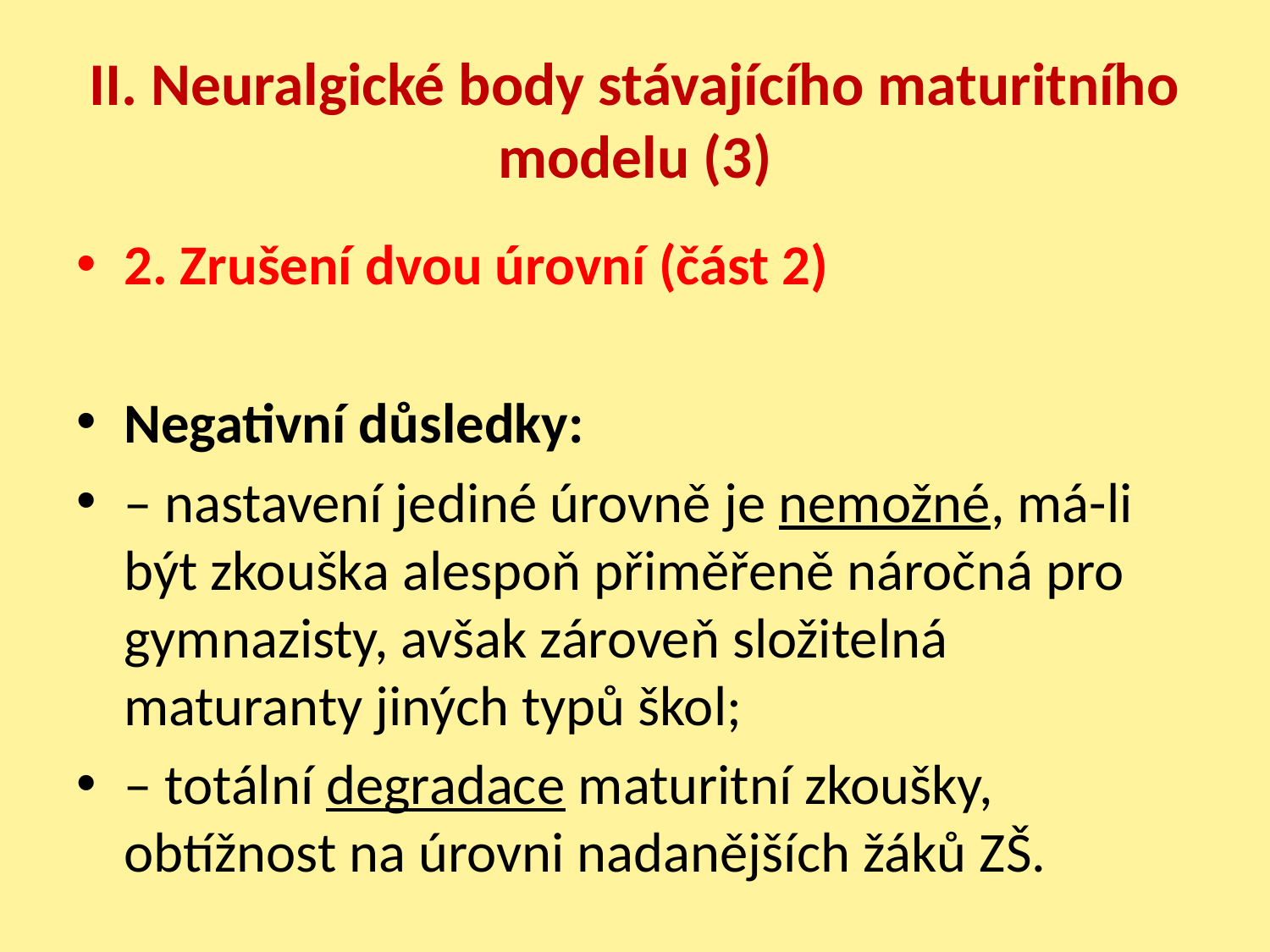

# II. Neuralgické body stávajícího maturitního modelu (3)
2. Zrušení dvou úrovní (část 2)

Negativní důsledky:
– nastavení jediné úrovně je nemožné, má-li být zkouška alespoň přiměřeně náročná pro gymnazisty, avšak zároveň složitelná maturanty jiných typů škol;
– totální degradace maturitní zkoušky, obtížnost na úrovni nadanějších žáků ZŠ.